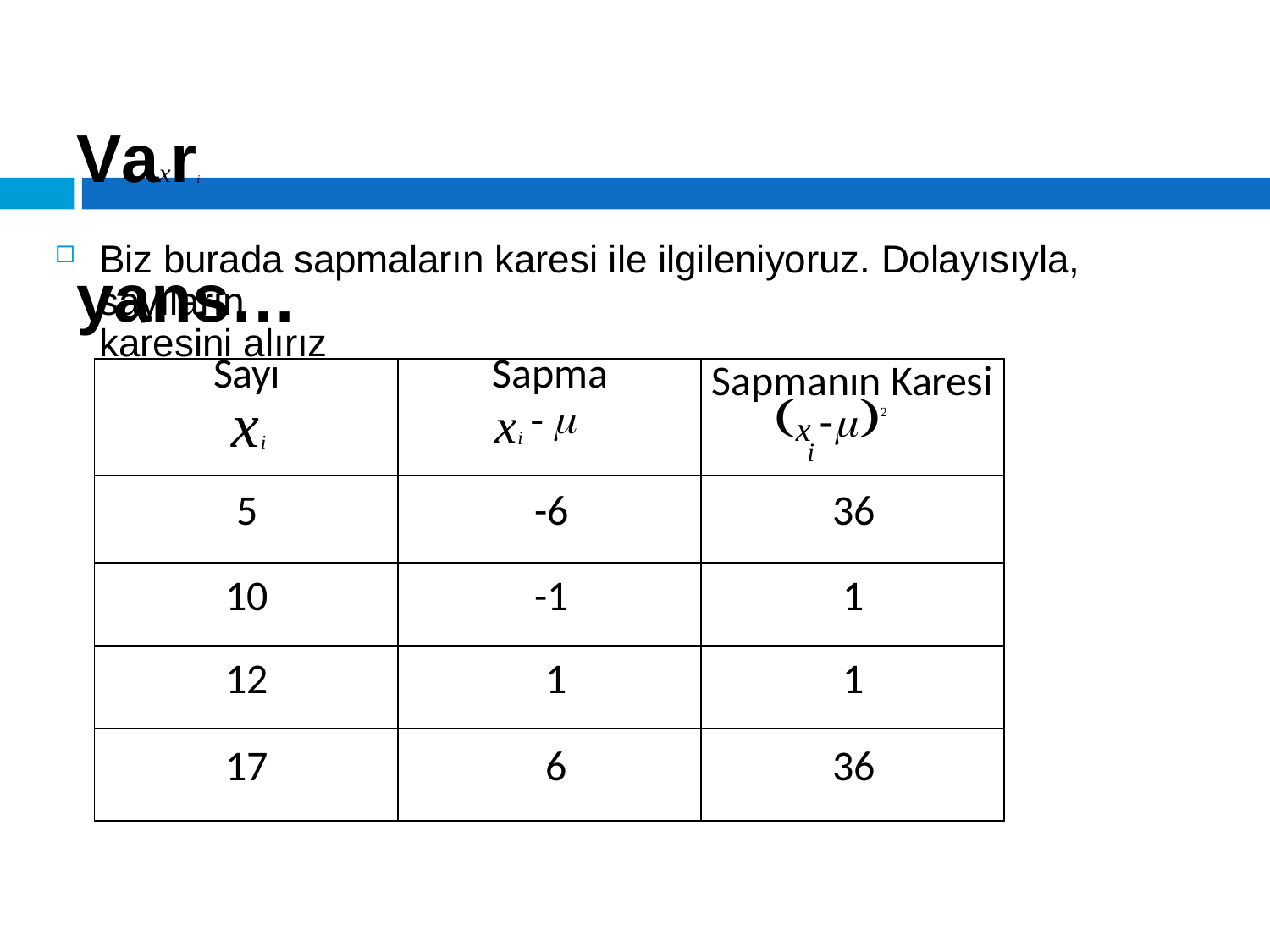

# Vaxri     yans…
Biz burada sapmaların karesi ile ilgileniyoruz. Dolayısıyla, sayıların
karesini alırız
| Sayı xi | Sapma xi − μ | Sapmanın Karesi (x −μ)2 i |
| --- | --- | --- |
| 5 | -6 | 36 |
| 10 | -1 | 1 |
| 12 | 1 | 1 |
| 17 | 6 | 36 |